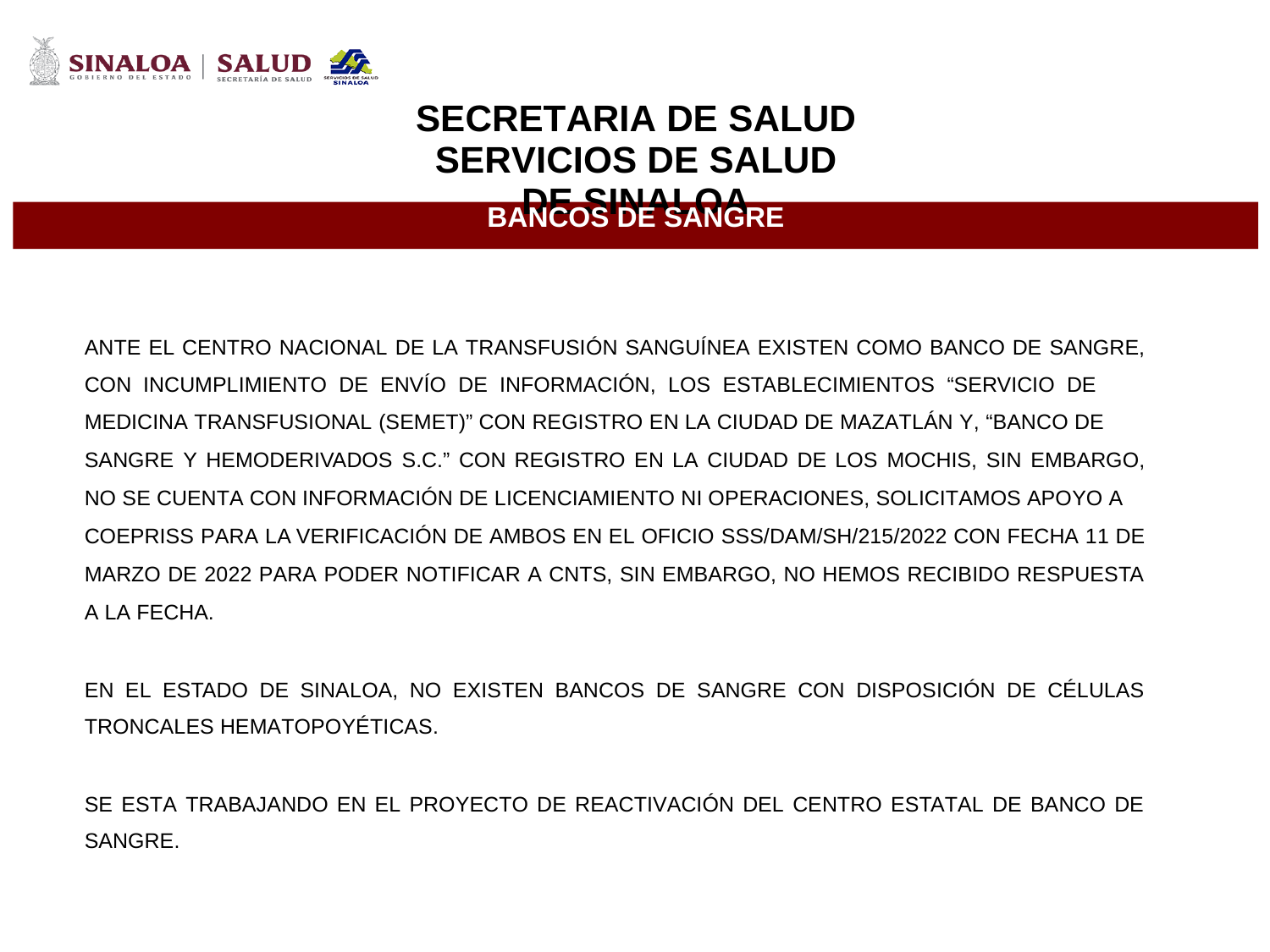

SECRETARIA DE SALUD
SERVICIOS DE SALUD DE SINALOA

BANCOS DE SANGRE
ANTE EL CENTRO NACIONAL DE LA TRANSFUSIÓN SANGUÍNEA EXISTEN COMO BANCO DE SANGRE,
CON  INCUMPLIMIENTO  DE  ENVÍO  DE  INFORMACIÓN,  LOS  ESTABLECIMIENTOS  “SERVICIO  DE
MEDICINA TRANSFUSIONAL (SEMET)” CON REGISTRO EN LA CIUDAD DE MAZATLÁN Y, “BANCO DE
SANGRE Y HEMODERIVADOS S.C.” CON REGISTRO EN LA CIUDAD DE LOS MOCHIS, SIN EMBARGO,
NO SE CUENTA CON INFORMACIÓN DE LICENCIAMIENTO NI OPERACIONES, SOLICITAMOS APOYO A
COEPRISS PARA LA VERIFICACIÓN DE AMBOS EN EL OFICIO SSS/DAM/SH/215/2022 CON FECHA 11 DE
MARZO DE 2022 PARA PODER NOTIFICAR A CNTS, SIN EMBARGO, NO HEMOS RECIBIDO RESPUESTA
A LA FECHA.
EN EL ESTADO DE SINALOA, NO EXISTEN BANCOS DE SANGRE CON DISPOSICIÓN DE CÉLULAS
TRONCALES HEMATOPOYÉTICAS.
SE ESTA TRABAJANDO EN EL PROYECTO DE REACTIVACIÓN DEL CENTRO ESTATAL DE BANCO DE
SANGRE.